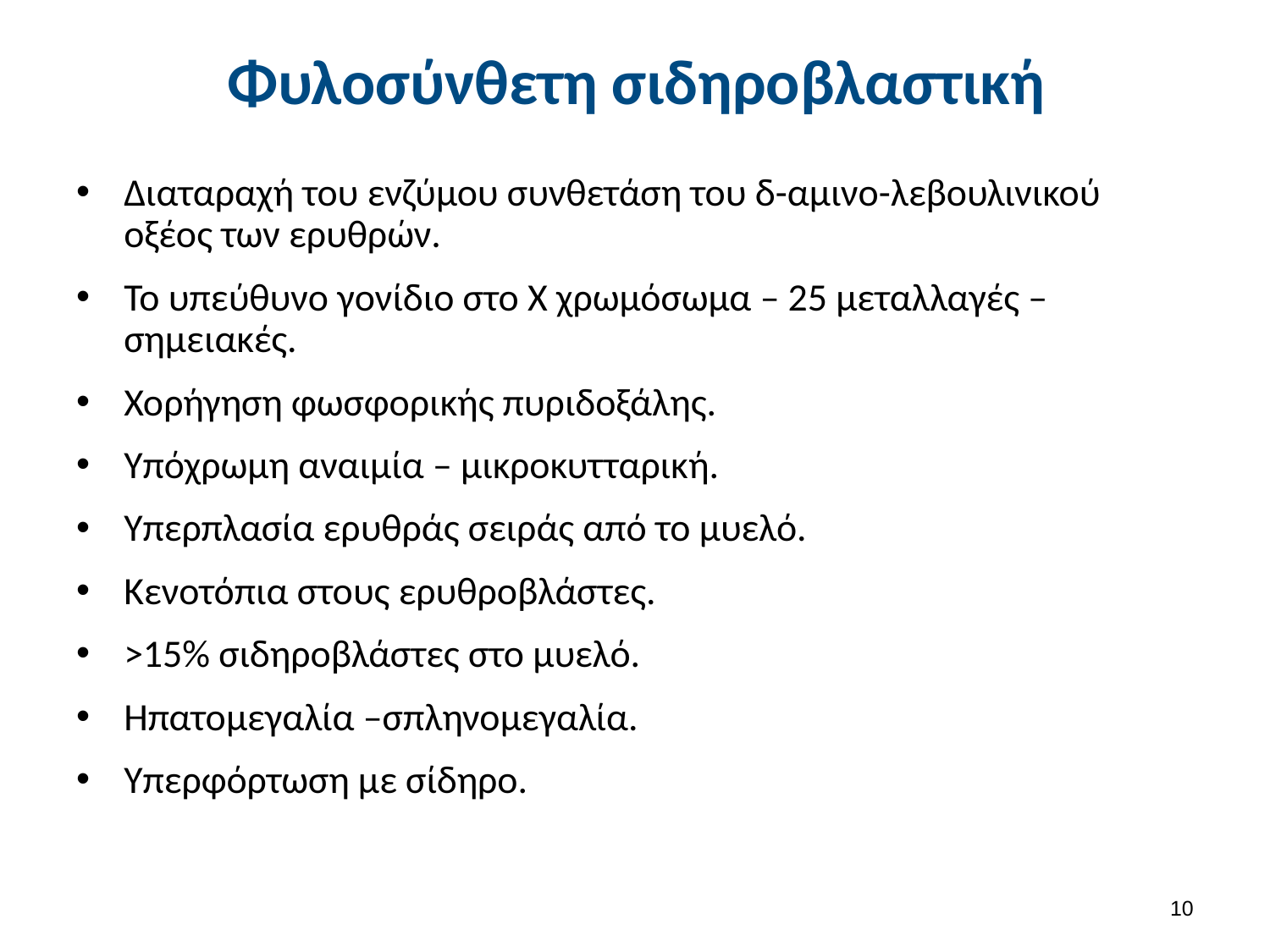

# Φυλοσύνθετη σιδηροβλαστική
Διαταραχή του ενζύμου συνθετάση του δ-αμινο-λεβουλινικού οξέος των ερυθρών.
Το υπεύθυνο γονίδιο στο Χ χρωμόσωμα – 25 μεταλλαγές – σημειακές.
Χορήγηση φωσφορικής πυριδοξάλης.
Υπόχρωμη αναιμία – μικροκυτταρική.
Υπερπλασία ερυθράς σειράς από το μυελό.
Κενοτόπια στους ερυθροβλάστες.
>15% σιδηροβλάστες στο μυελό.
Ηπατομεγαλία –σπληνομεγαλία.
Υπερφόρτωση με σίδηρο.
10